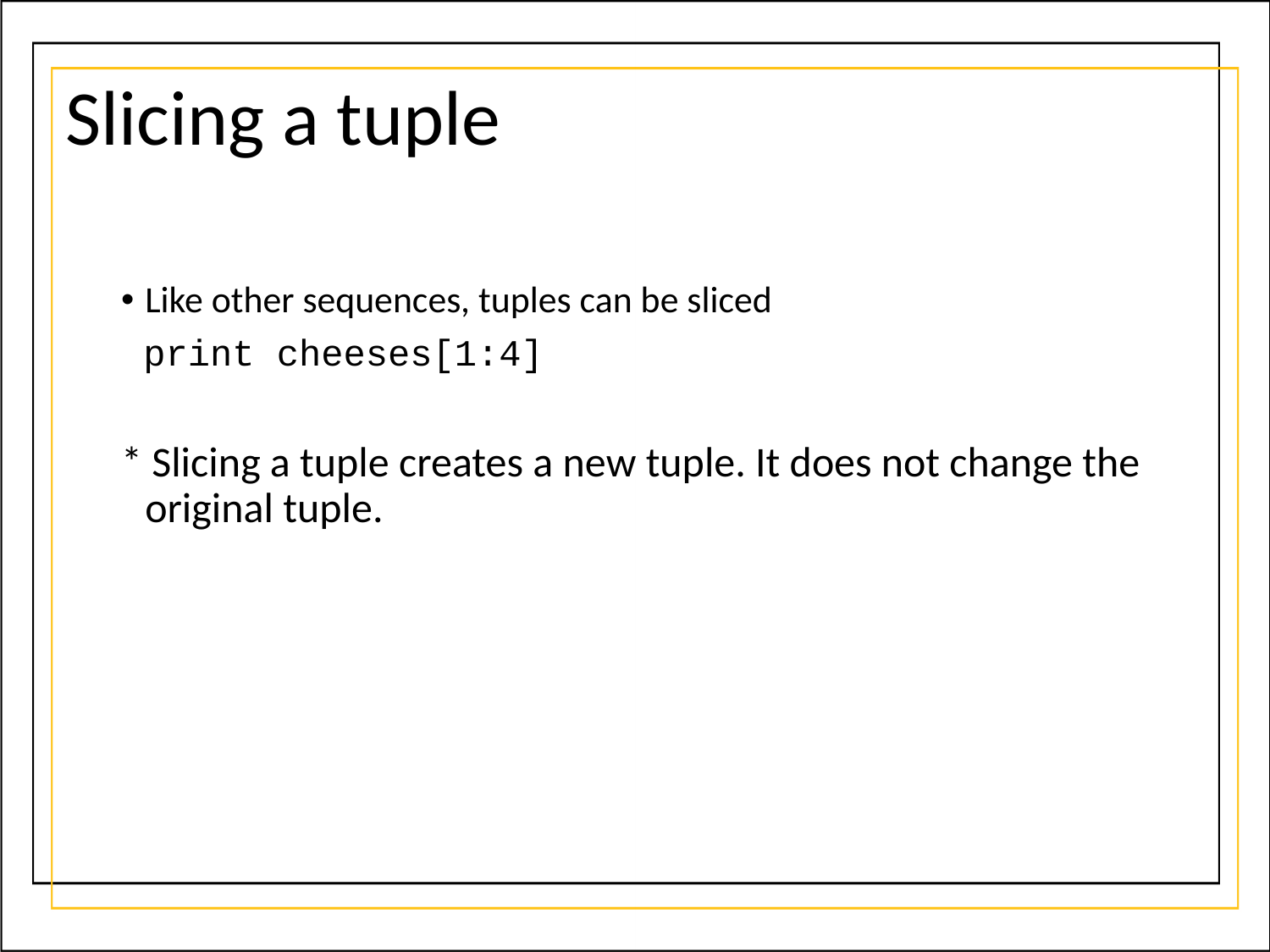

# Slicing a tuple

Like other sequences, tuples can be sliced
 print cheeses[1:4]

* Slicing a tuple creates a new tuple. It does not change the original tuple.